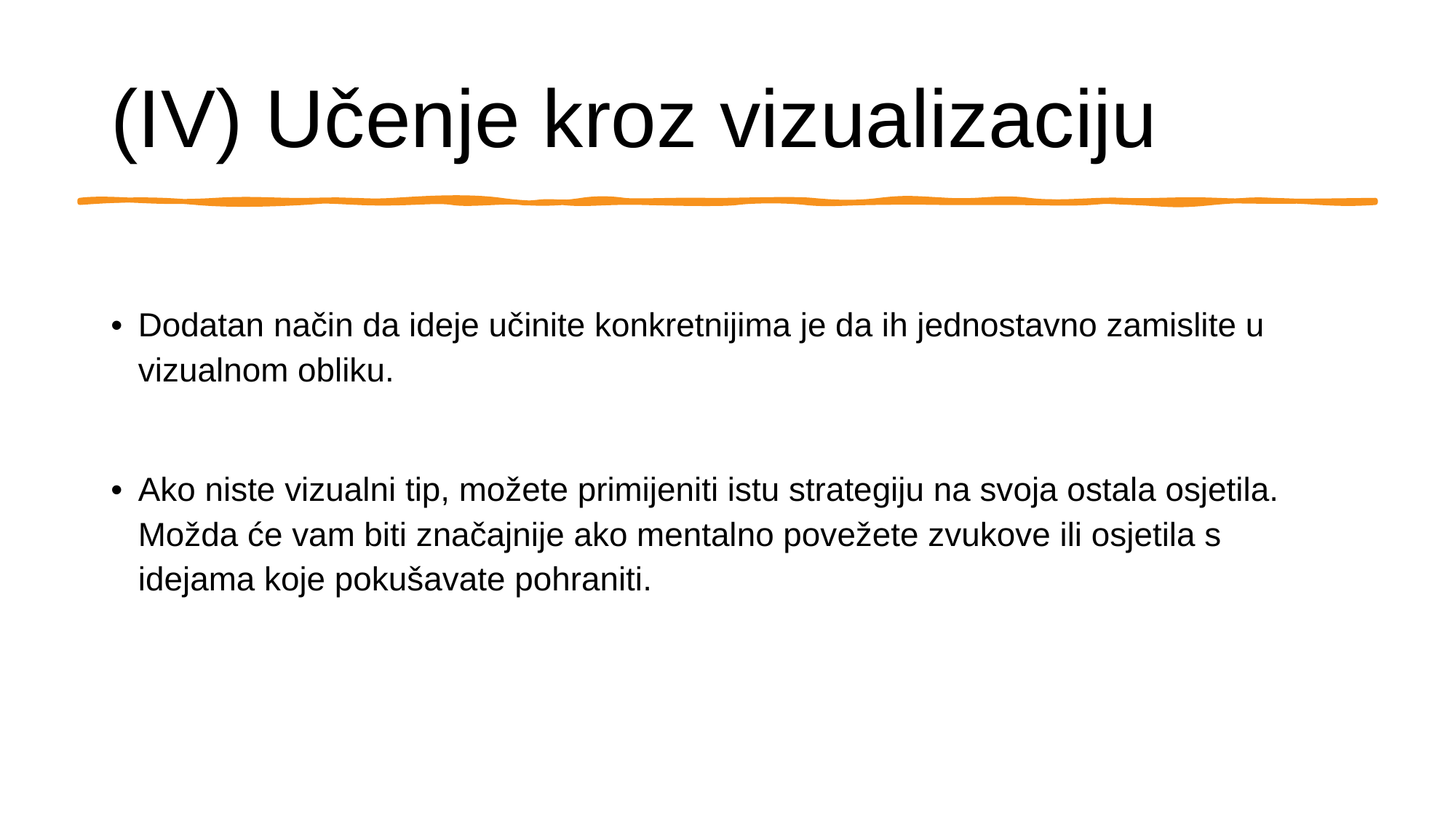

# (IV) Učenje kroz vizualizaciju

Dodatan način da ideje učinite konkretnijima je da ih jednostavno zamislite u vizualnom obliku.

Ako niste vizualni tip, možete primijeniti istu strategiju na svoja ostala osjetila. Možda će vam biti značajnije ako mentalno povežete zvukove ili osjetila s idejama koje pokušavate pohraniti.